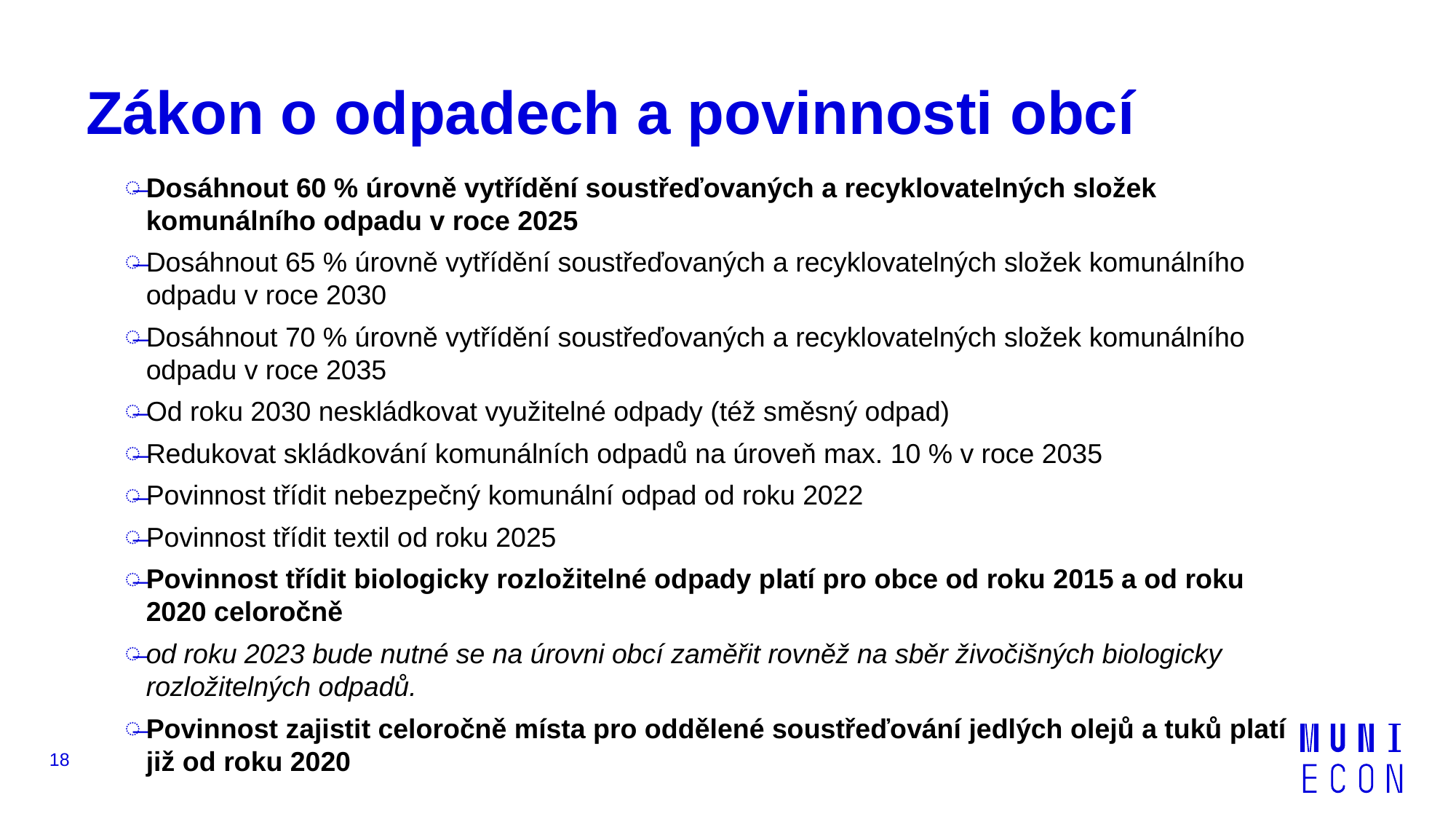

# Zákon o odpadech a povinnosti obcí
Dosáhnout 60 % úrovně vytřídění soustřeďovaných a recyklovatelných složek komunálního odpadu v roce 2025
Dosáhnout 65 % úrovně vytřídění soustřeďovaných a recyklovatelných složek komunálního odpadu v roce 2030
Dosáhnout 70 % úrovně vytřídění soustřeďovaných a recyklovatelných složek komunálního odpadu v roce 2035
Od roku 2030 neskládkovat využitelné odpady (též směsný odpad)
Redukovat skládkování komunálních odpadů na úroveň max. 10 % v roce 2035
Povinnost třídit nebezpečný komunální odpad od roku 2022
Povinnost třídit textil od roku 2025
Povinnost třídit biologicky rozložitelné odpady platí pro obce od roku 2015 a od roku 2020 celoročně
od roku 2023 bude nutné se na úrovni obcí zaměřit rovněž na sběr živočišných biologicky rozložitelných odpadů.
Povinnost zajistit celoročně místa pro oddělené soustřeďování jedlých olejů a tuků platí již od roku 2020

18